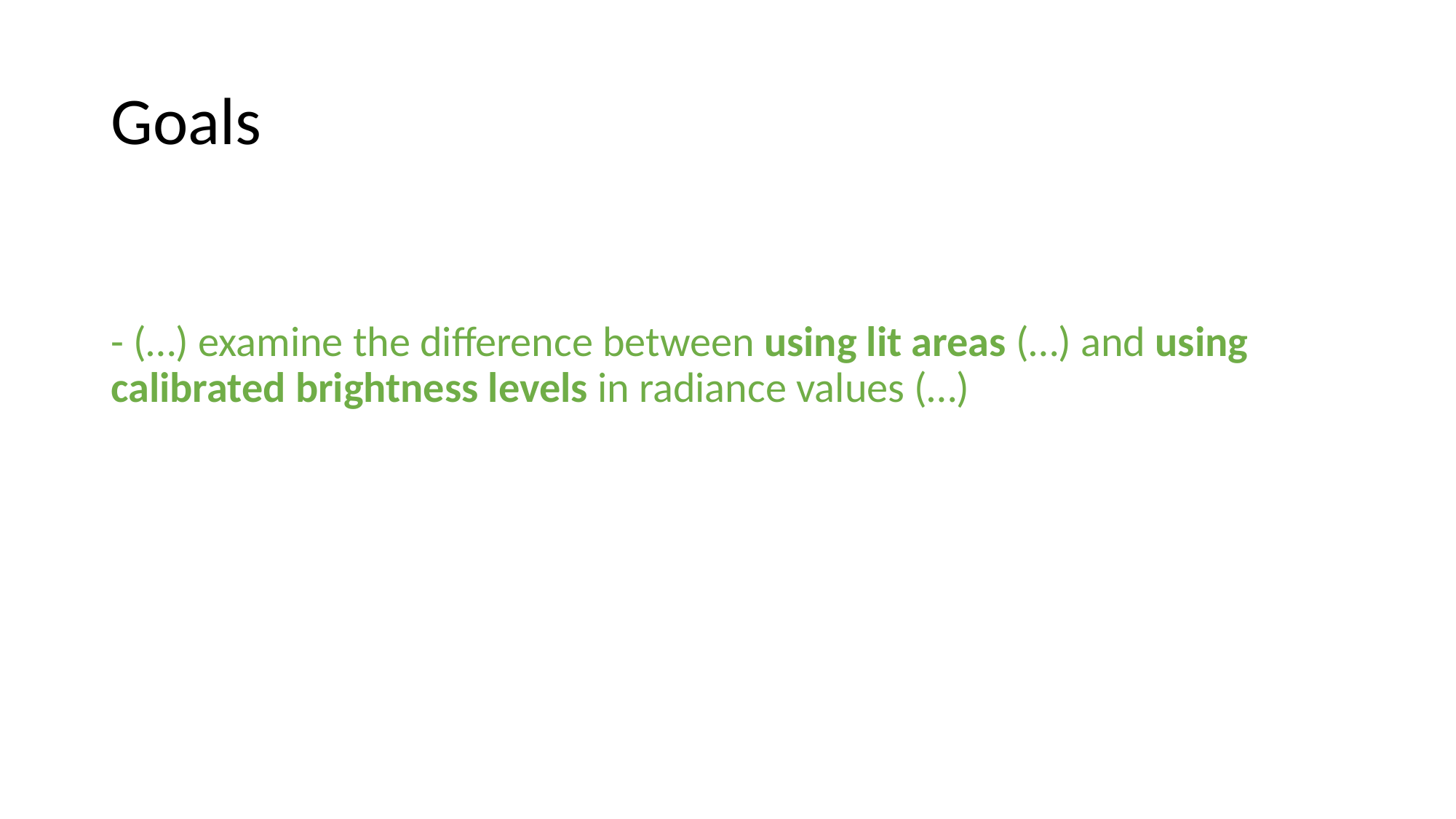

# Goals
- (…) examine the difference between using lit areas (…) and using calibrated brightness levels in radiance values (…)